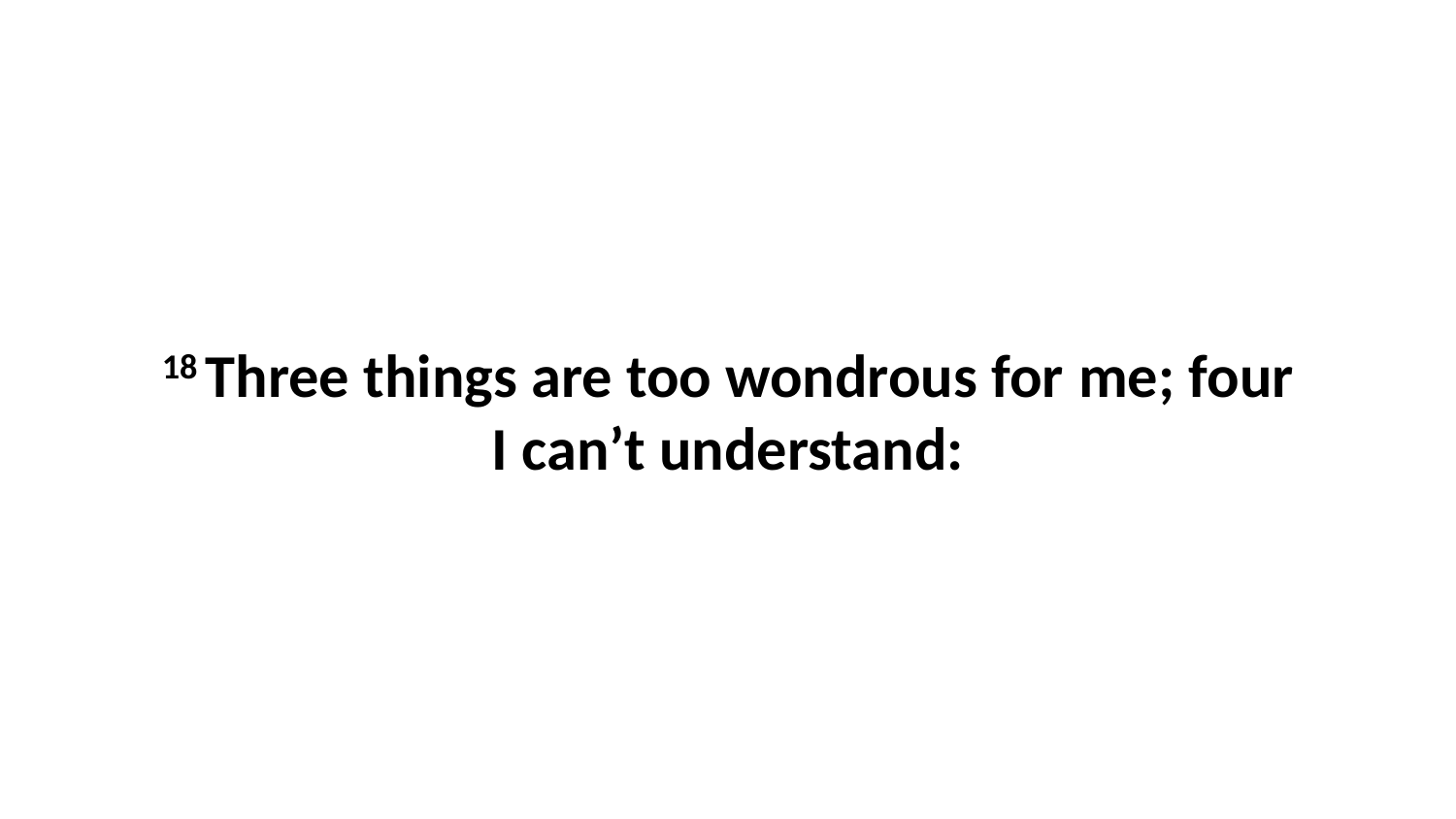

18 Three things are too wondrous for me; four I can’t understand: